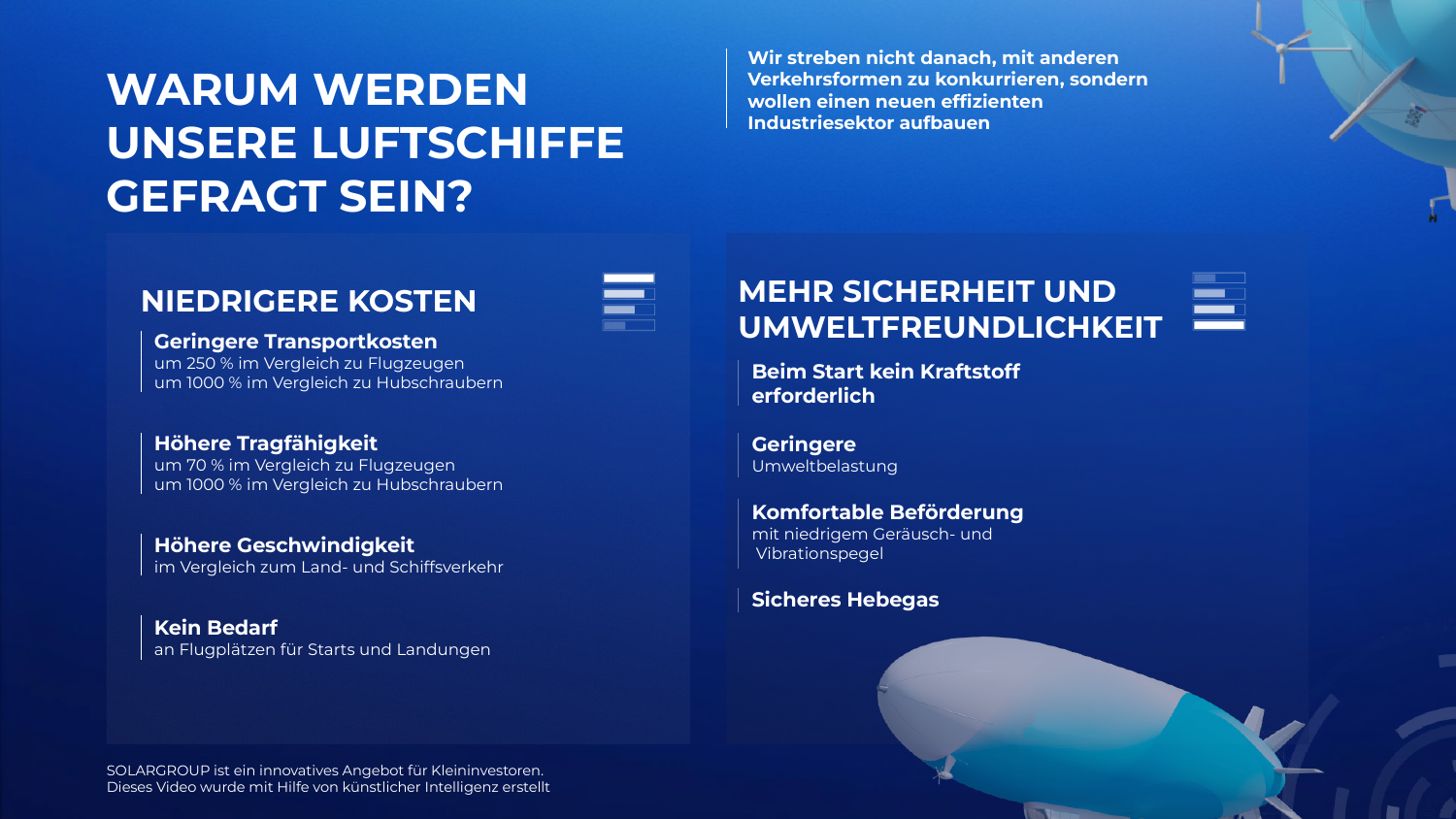

Wir streben nicht danach, mit anderen Verkehrsformen zu konkurrieren, sondern wollen einen neuen effizienten Industriesektor aufbauen

WARUM WERDEN UNSERE LUFTSCHIFFE GEFRAGT SEIN?

NIEDRIGERE KOSTEN

MEHR SICHERHEIT UND UMWELTFREUNDLICHKEIT
Geringere Transportkosten
um 250 % im Vergleich zu Flugzeugen
um 1000 % im Vergleich zu Hubschraubern

Höhere Tragfähigkeit
um 70 % im Vergleich zu Flugzeugen
um 1000 % im Vergleich zu Hubschraubern

Höhere Geschwindigkeit
im Vergleich zum Land- und Schiffsverkehr

Kein Bedarf
an Flugplätzen für Starts und Landungen

Beim Start kein Kraftstoff erforderlich

Geringere
Umweltbelastung

Komfortable Beförderung
mit niedrigem Geräusch- und
 Vibrationspegel

Sicheres Hebegas

SOLARGROUP ist ein innovatives Angebot für Kleininvestoren.
Dieses Video wurde mit Hilfe von künstlicher Intelligenz erstellt